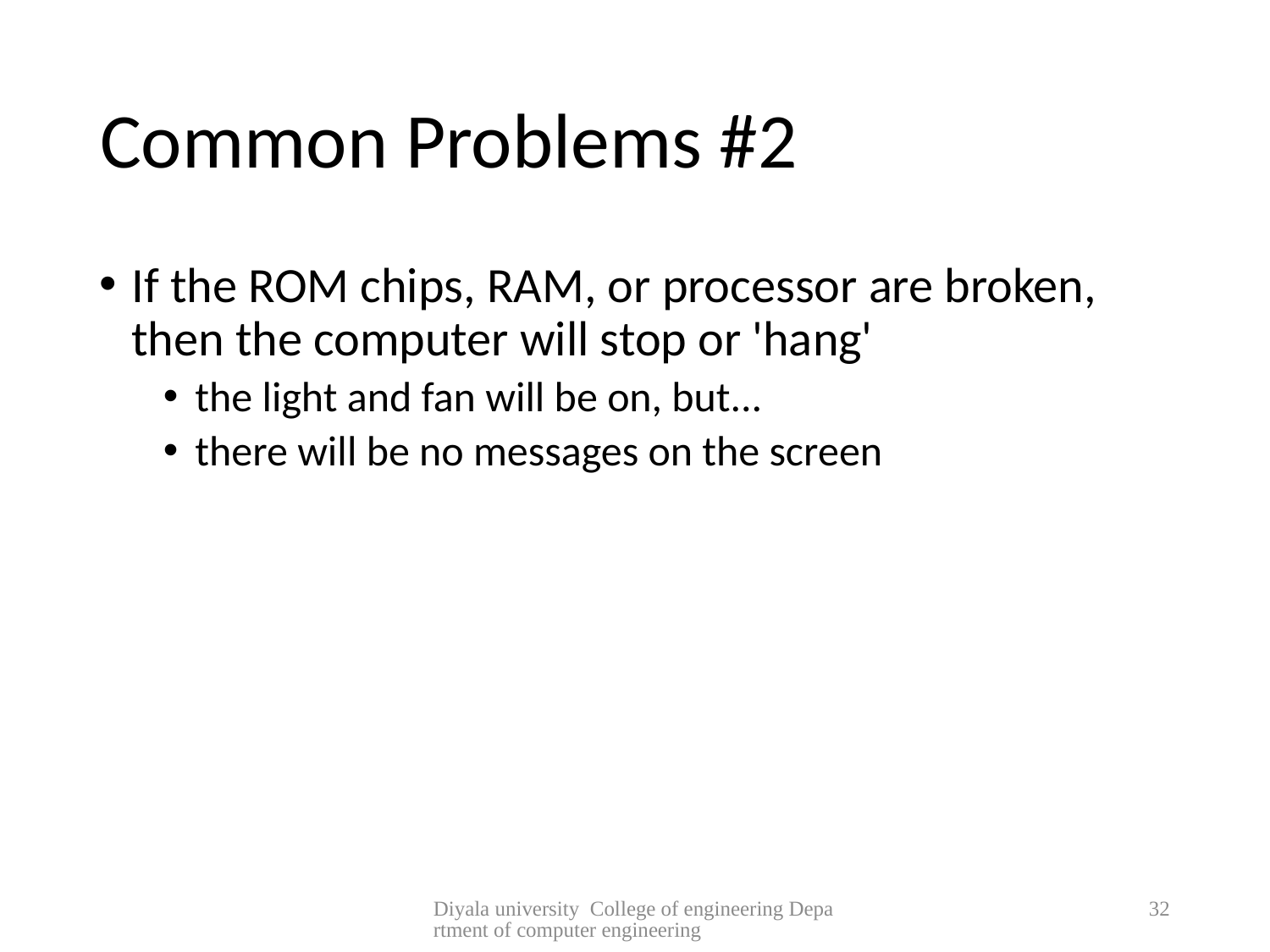

# Common Problems #2
If the ROM chips, RAM, or processor are broken, then the computer will stop or 'hang'
the light and fan will be on, but...
there will be no messages on the screen
Diyala university  College of engineering Department of computer engineering
32